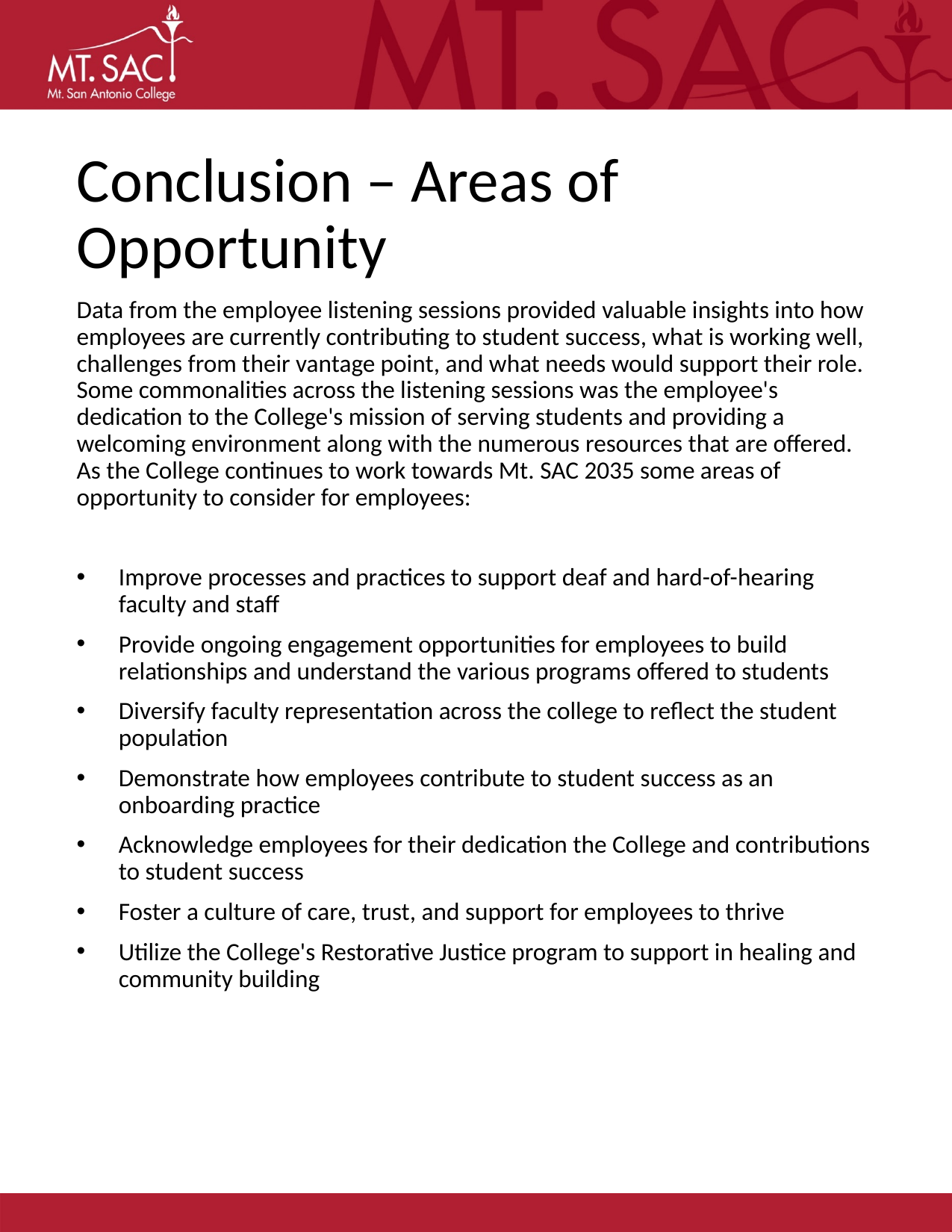

# Conclusion – Areas of Opportunity
Data from the employee listening sessions provided valuable insights into how employees are currently contributing to student success, what is working well, challenges from their vantage point, and what needs would support their role. Some commonalities across the listening sessions was the employee's dedication to the College's mission of serving students and providing a welcoming environment along with the numerous resources that are offered. As the College continues to work towards Mt. SAC 2035 some areas of opportunity to consider for employees:

Improve processes and practices to support deaf and hard-of-hearing faculty and staff
Provide ongoing engagement opportunities for employees to build relationships and understand the various programs offered to students
Diversify faculty representation across the college to reflect the student population
Demonstrate how employees contribute to student success as an onboarding practice
Acknowledge employees for their dedication the College and contributions to student success
Foster a culture of care, trust, and support for employees to thrive
Utilize the College's Restorative Justice program to support in healing and community building